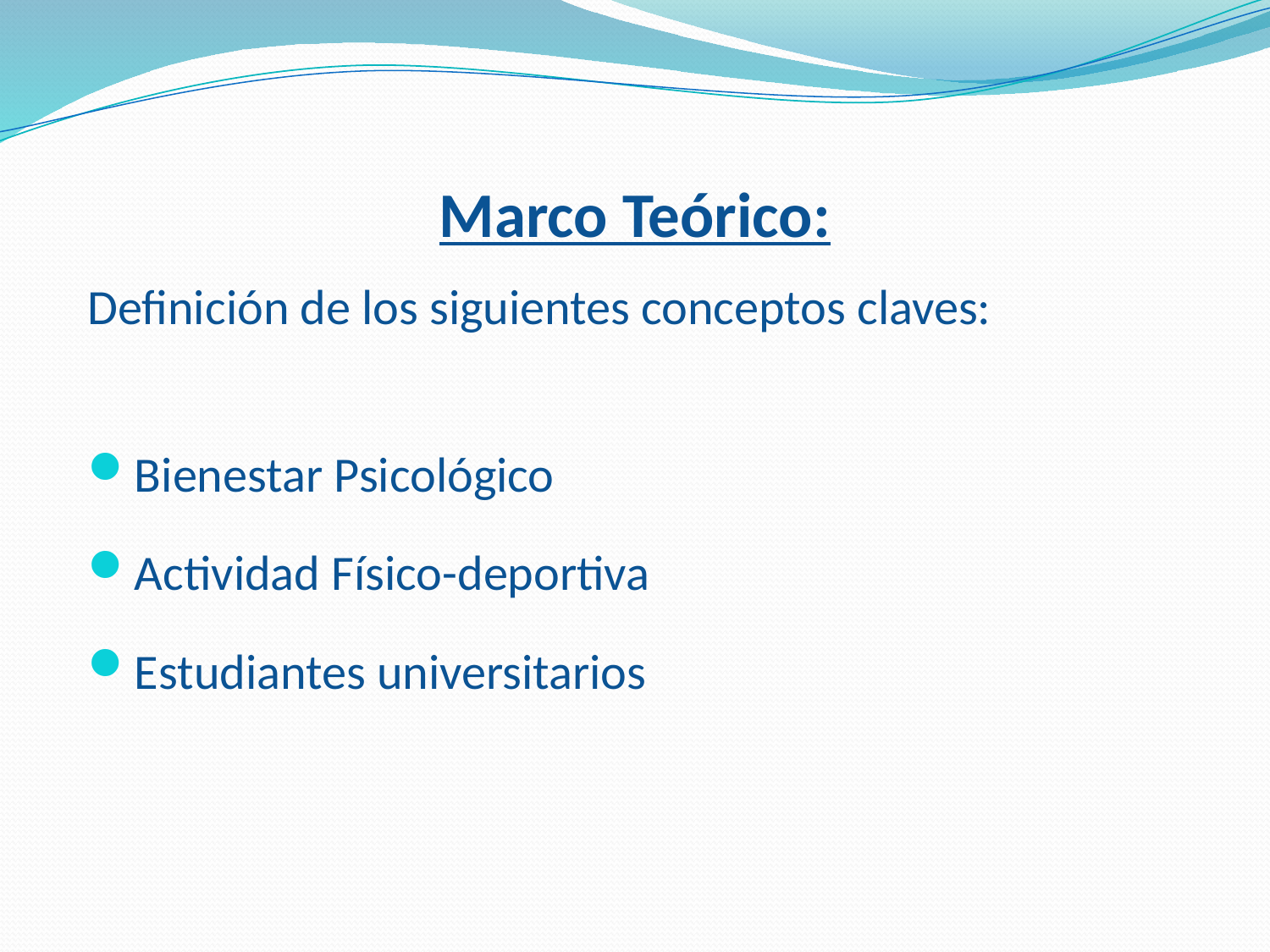

# Marco Teórico:
Definición de los siguientes conceptos claves:

Bienestar Psicológico
Actividad Físico-deportiva
Estudiantes universitarios